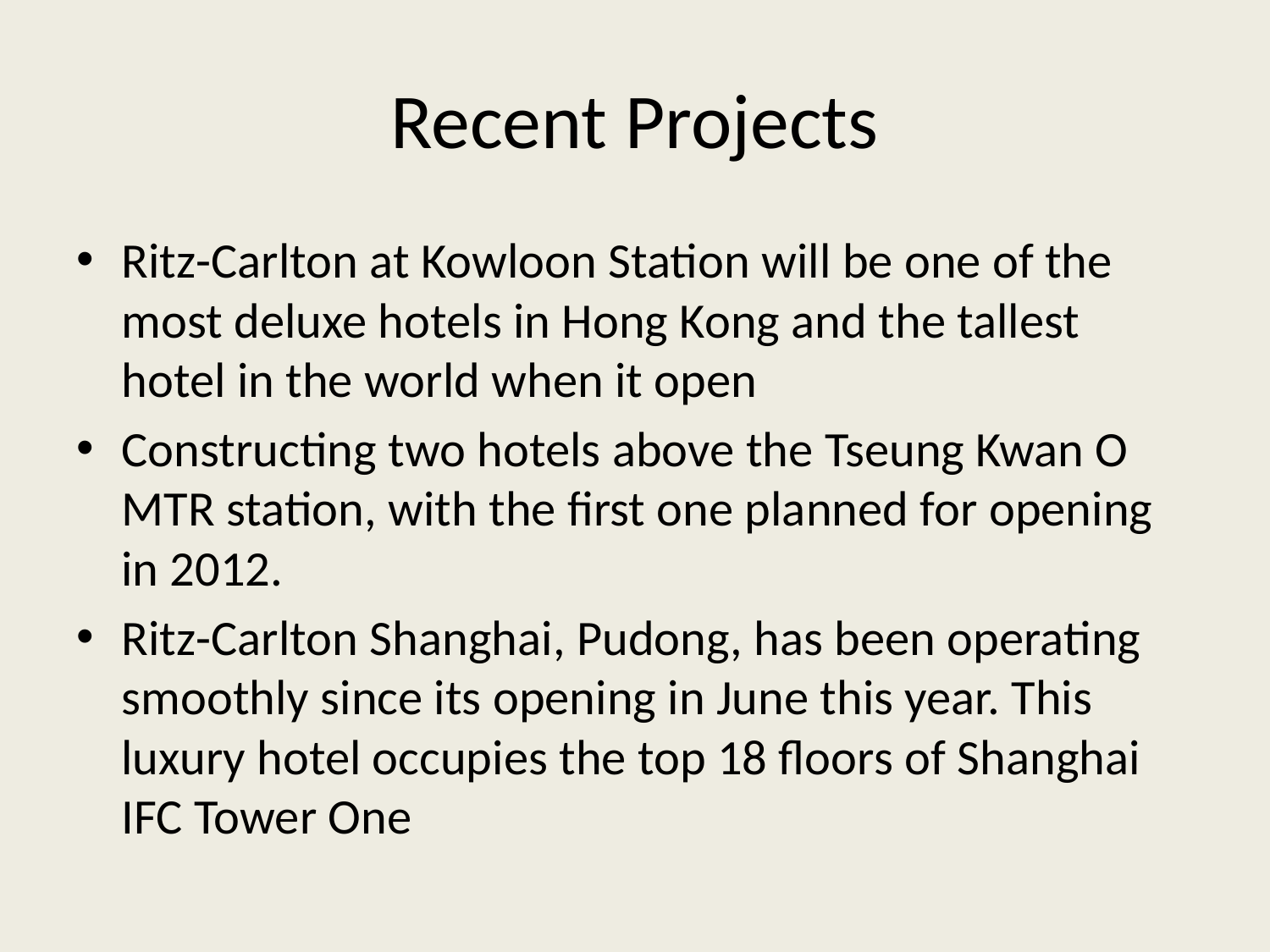

# Recent Projects
Ritz-Carlton at Kowloon Station will be one of the most deluxe hotels in Hong Kong and the tallest hotel in the world when it open
Constructing two hotels above the Tseung Kwan O MTR station, with the first one planned for opening in 2012.
Ritz-Carlton Shanghai, Pudong, has been operating smoothly since its opening in June this year. This luxury hotel occupies the top 18 floors of Shanghai IFC Tower One